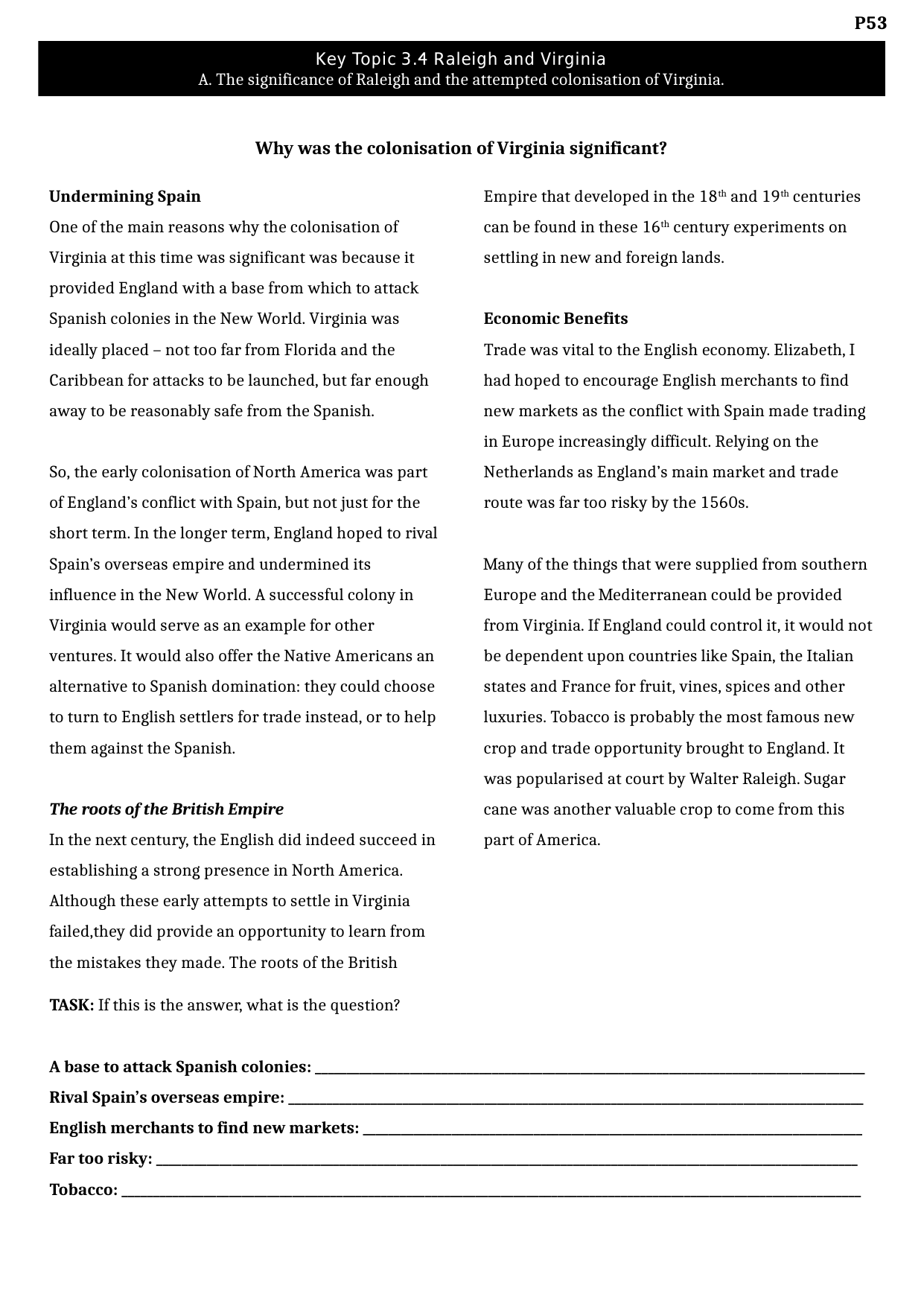

Key Topic 3.4 Raleigh and Virginia
A. The significance of Raleigh and the attempted colonisation of Virginia.
Why was the colonisation of Virginia significant?
Undermining Spain
One of the main reasons why the colonisation of Virginia at this time was significant was because it provided England with a base from which to attack Spanish colonies in the New World. Virginia was ideally placed – not too far from Florida and the Caribbean for attacks to be launched, but far enough away to be reasonably safe from the Spanish.

So, the early colonisation of North America was part of England’s conflict with Spain, but not just for the short term. In the longer term, England hoped to rival Spain’s overseas empire and undermined its influence in the New World. A successful colony in Virginia would serve as an example for other ventures. It would also offer the Native Americans an alternative to Spanish domination: they could choose to turn to English settlers for trade instead, or to help them against the Spanish.

The roots of the British Empire
In the next century, the English did indeed succeed in establishing a strong presence in North America. Although these early attempts to settle in Virginia failed,they did provide an opportunity to learn from the mistakes they made. The roots of the British Empire that developed in the 18th and 19th centuries can be found in these 16th century experiments on settling in new and foreign lands.

Economic Benefits
Trade was vital to the English economy. Elizabeth, I had hoped to encourage English merchants to find new markets as the conflict with Spain made trading in Europe increasingly difficult. Relying on the Netherlands as England’s main market and trade route was far too risky by the 1560s.

Many of the things that were supplied from southern Europe and the Mediterranean could be provided from Virginia. If England could control it, it would not be dependent upon countries like Spain, the Italian states and France for fruit, vines, spices and other luxuries. Tobacco is probably the most famous new crop and trade opportunity brought to England. It was popularised at court by Walter Raleigh. Sugar cane was another valuable crop to come from this part of America.
TASK: If this is the answer, what is the question?

A base to attack Spanish colonies: _______________________________________________________________________________________
Rival Spain’s overseas empire: ___________________________________________________________________________________________
English merchants to find new markets: _______________________________________________________________________________
Far too risky: _______________________________________________________________________________________________________________
Tobacco: _____________________________________________________________________________________________________________________